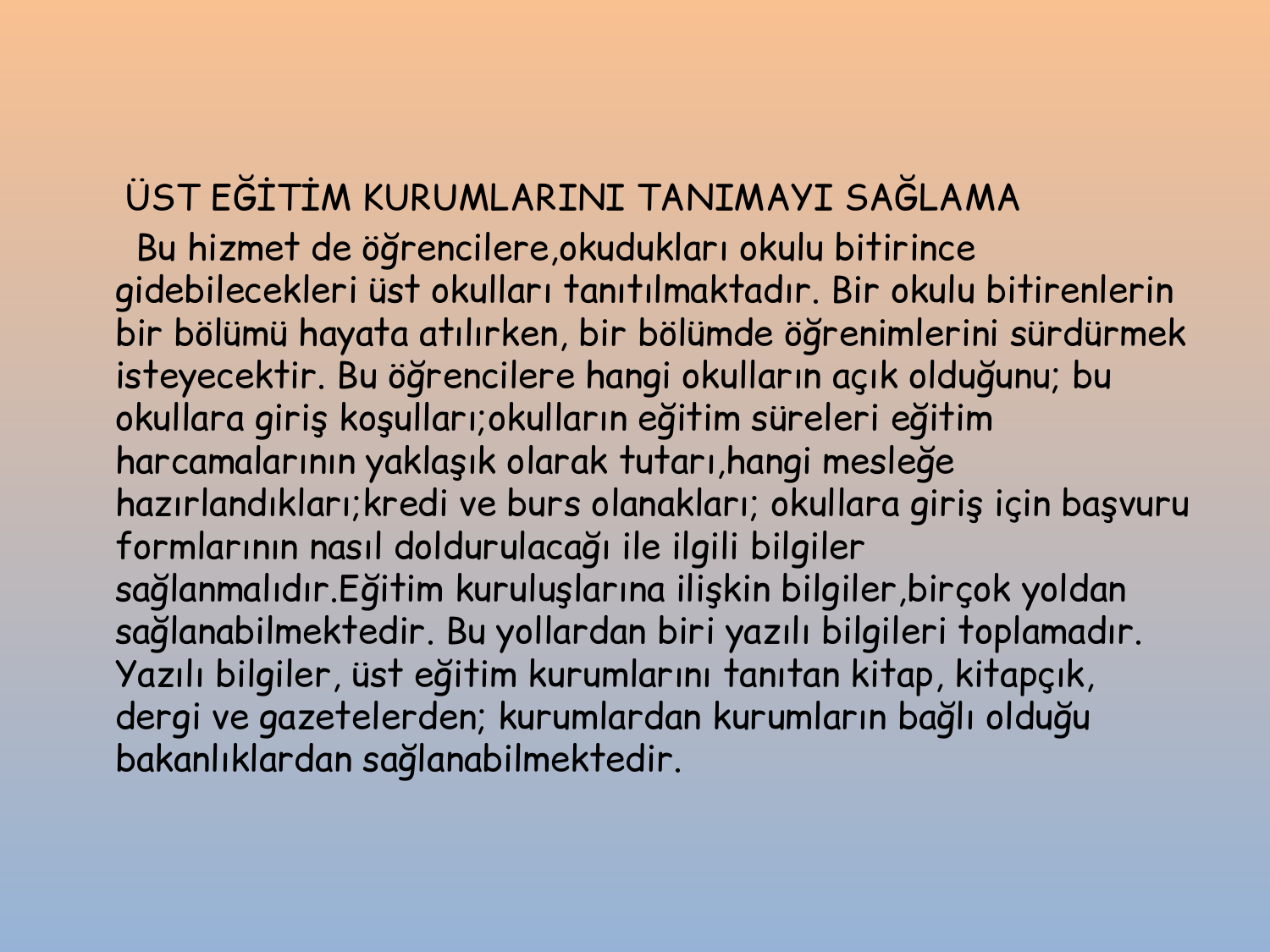

ÜST EĞİTİM KURUMLARINI TANIMAYI SAĞLAMA
      Bu hizmet de öğrencilere,okudukları okulu bitirince gidebilecekleri üst okulları tanıtılmaktadır. Bir okulu bitirenlerin bir bölümü hayata atılırken, bir bölümde öğrenimlerini sürdürmek isteyecektir. Bu öğrencilere hangi okulların açık olduğunu; bu okullara giriş koşulları;okulların eğitim süreleri eğitim harcamalarının yaklaşık olarak tutarı,hangi mesleğe hazırlandıkları;kredi ve burs olanakları; okullara giriş için başvuru formlarının nasıl doldurulacağı ile ilgili bilgiler sağlanmalıdır.Eğitim kuruluşlarına ilişkin bilgiler,birçok yoldan sağlanabilmektedir. Bu yollardan biri yazılı bilgileri toplamadır. Yazılı bilgiler, üst eğitim kurumlarını tanıtan kitap, kitapçık, dergi ve gazetelerden; kurumlardan kurumların bağlı olduğu bakanlıklardan sağlanabilmektedir.